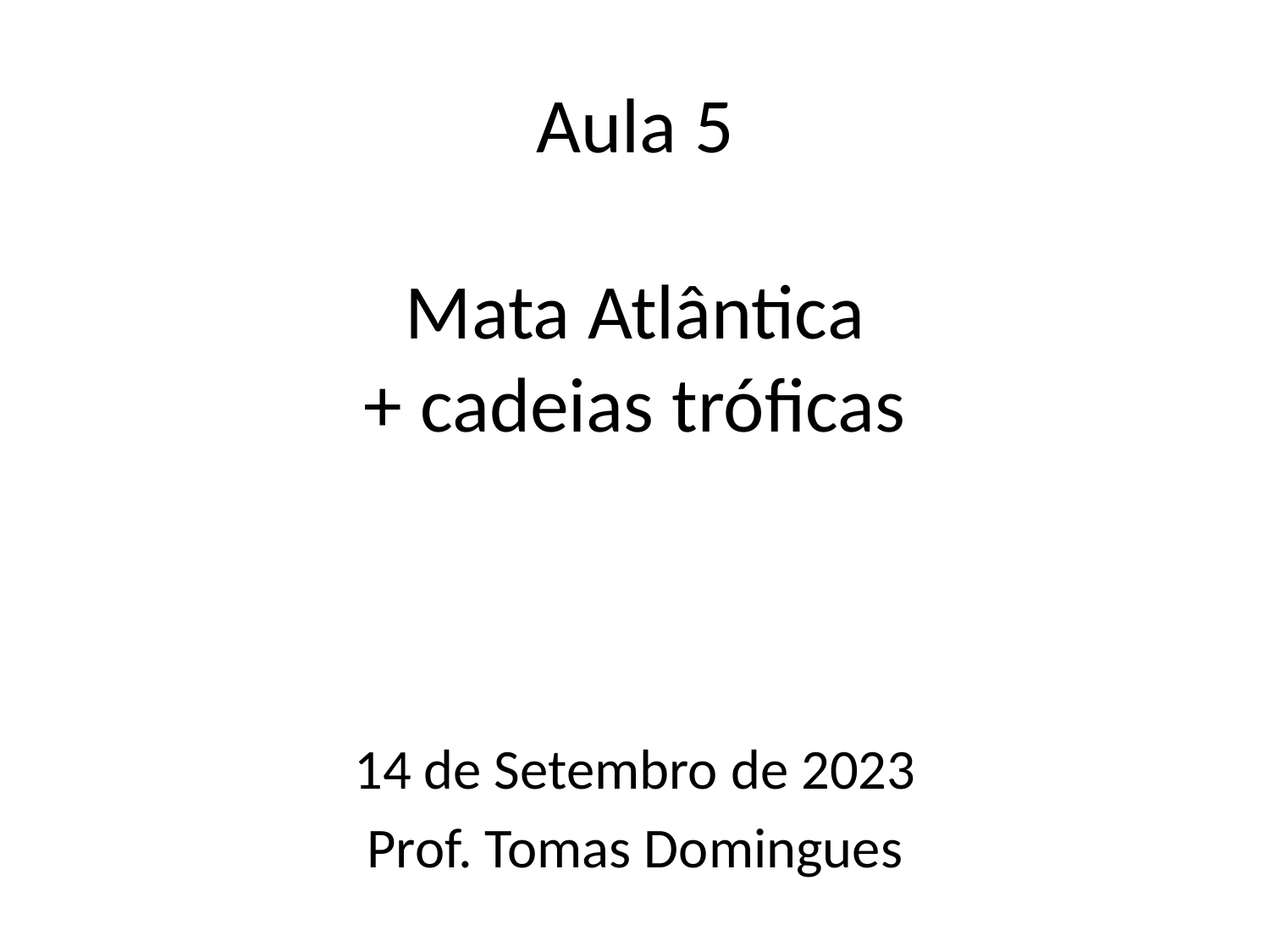

# Aula 5 Mata Atlântica + cadeias tróficas
14 de Setembro de 2023
Prof. Tomas Domingues